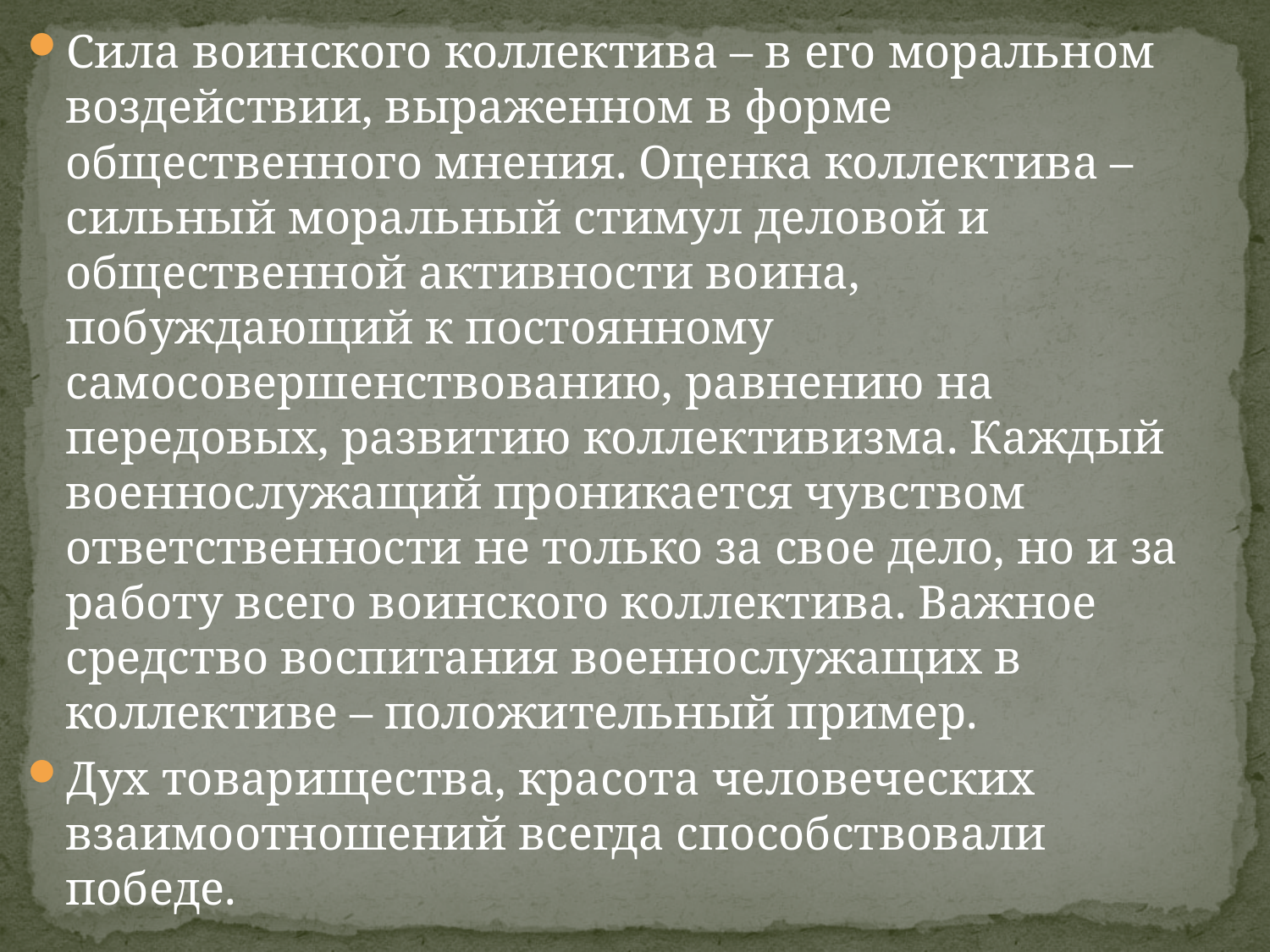

Сила воинского коллектива – в его моральном воздействии, выраженном в форме общественного мнения. Оценка коллектива – сильный моральный стимул деловой и общественной активности воина, побуждающий к постоянному самосовершенствованию, равнению на передовых, развитию коллективизма. Каждый военнослужащий проникается чувством ответственности не только за свое дело, но и за работу всего воинского коллектива. Важное средство воспитания военнослужащих в коллективе – положительный пример.
Дух товарищества, красота человеческих взаимоотношений всегда способствовали победе.